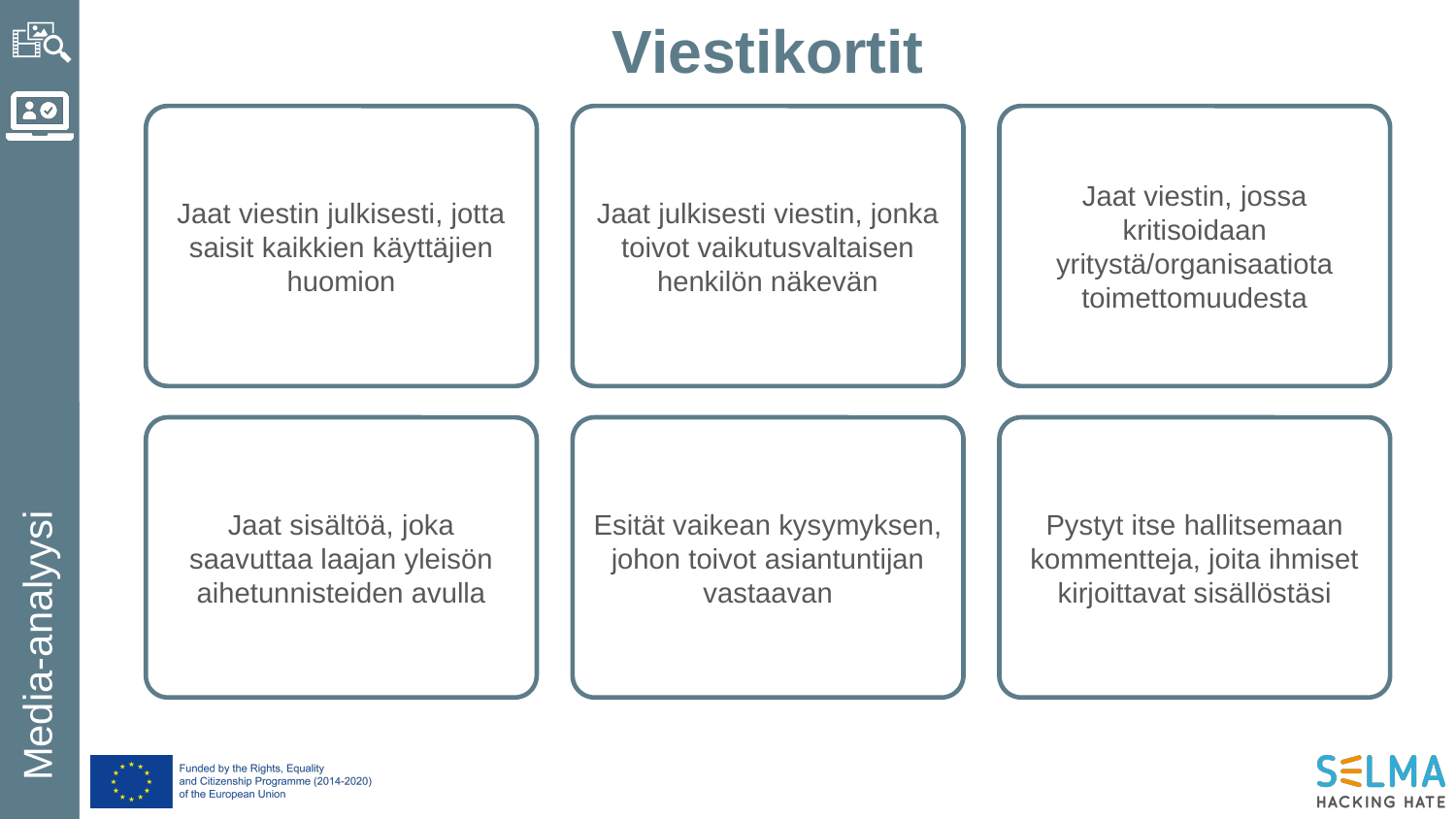

Viestikortit
Jaat viestin julkisesti, jotta saisit kaikkien käyttäjien huomion
Jaat julkisesti viestin, jonka toivot vaikutusvaltaisen henkilön näkevän
Jaat viestin, jossa kritisoidaan yritystä/organisaatiota toimettomuudesta

Jaat sisältöä, joka saavuttaa laajan yleisön aihetunnisteiden avulla
Esität vaikean kysymyksen, johon toivot asiantuntijan vastaavan
Pystyt itse hallitsemaan kommentteja, joita ihmiset kirjoittavat sisällöstäsi
Media-analyysi